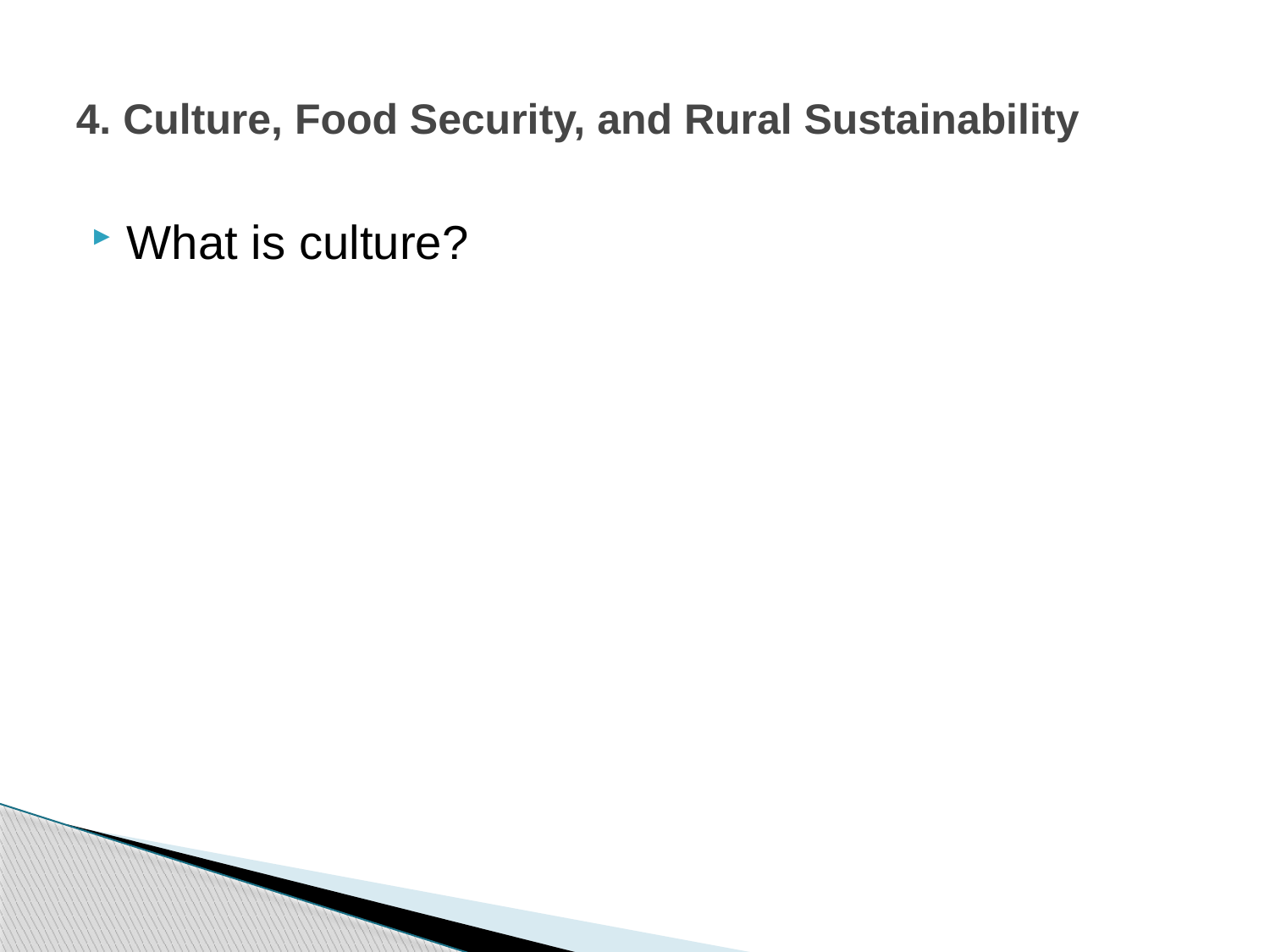

# 4. Culture, Food Security, and Rural Sustainability
What is culture?